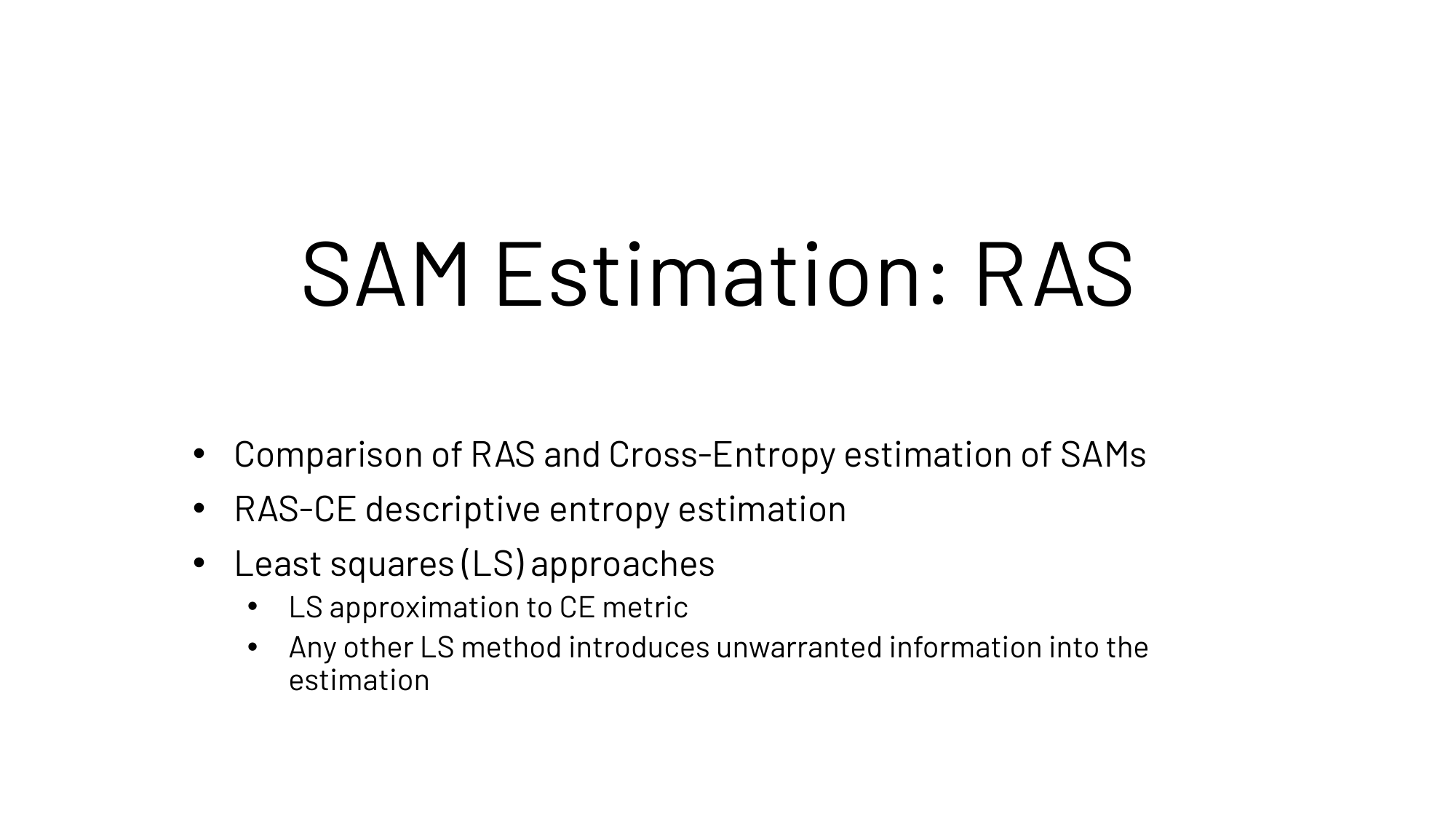

# SAM Estimation: RAS
Comparison of RAS and Cross-Entropy estimation of SAMs
RAS-CE descriptive entropy estimation
Least squares (LS) approaches
LS approximation to CE metric
Any other LS method introduces unwarranted information into the estimation